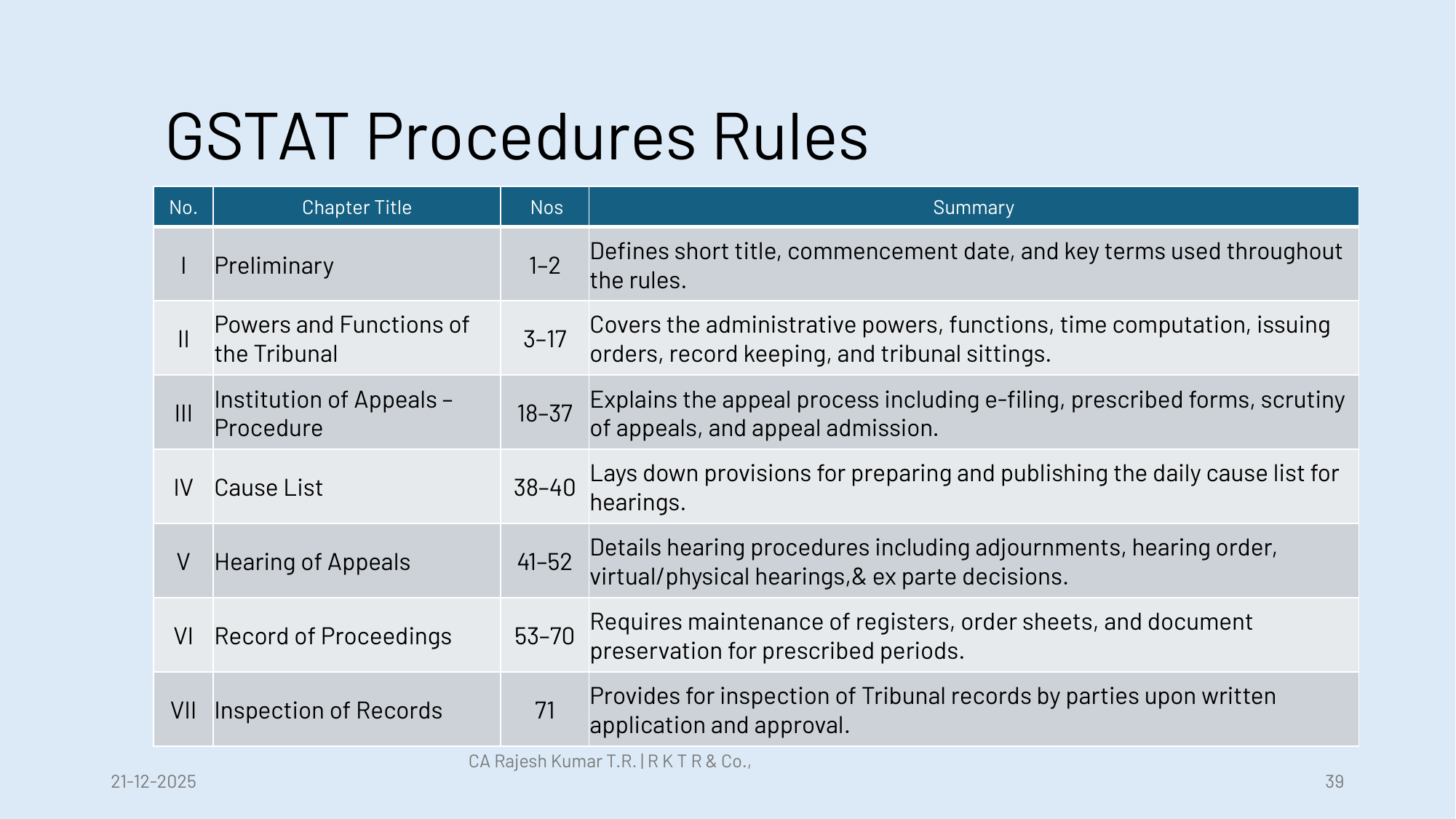

# GSTAT Procedures Rules
| No. | Chapter Title | Nos | Summary |
| --- | --- | --- | --- |
| I | Preliminary | 1–2 | Defines short title, commencement date, and key terms used throughout the rules. |
| II | Powers and Functions of the Tribunal | 3–17 | Covers the administrative powers, functions, time computation, issuing orders, record keeping, and tribunal sittings. |
| III | Institution of Appeals – Procedure | 18–37 | Explains the appeal process including e-filing, prescribed forms, scrutiny of appeals, and appeal admission. |
| IV | Cause List | 38–40 | Lays down provisions for preparing and publishing the daily cause list for hearings. |
| V | Hearing of Appeals | 41–52 | Details hearing procedures including adjournments, hearing order, virtual/physical hearings,& ex parte decisions. |
| VI | Record of Proceedings | 53–70 | Requires maintenance of registers, order sheets, and document preservation for prescribed periods. |
| VII | Inspection of Records | 71 | Provides for inspection of Tribunal records by parties upon written application and approval. |
CA Rajesh Kumar T.R. | R K T R & Co.,
21-12-2025
39